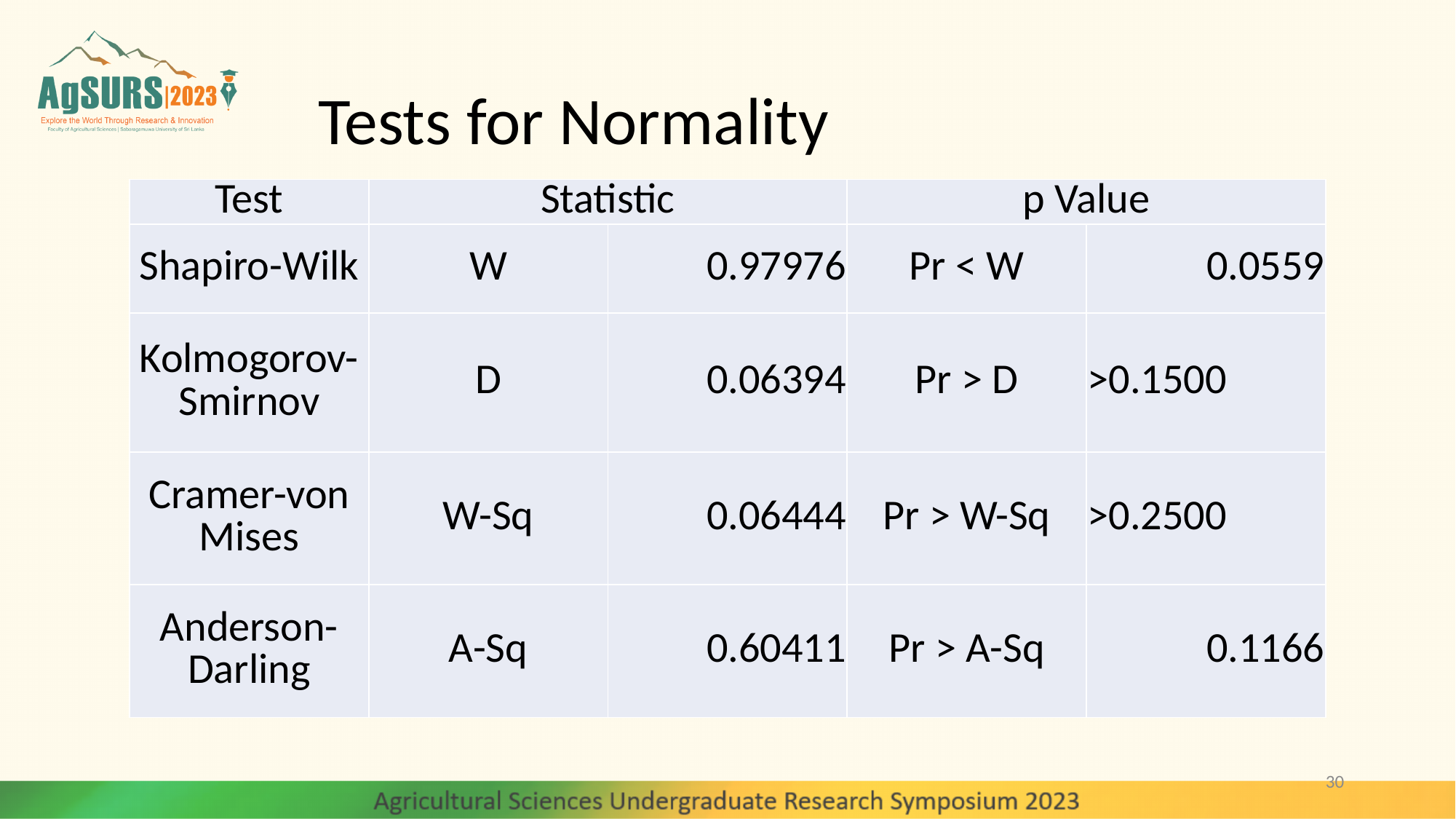

# Tests for Normality
| Test | Statistic |  | p Value |  |
| --- | --- | --- | --- | --- |
| Shapiro-Wilk | W | 0.97976 | Pr < W | 0.0559 |
| Kolmogorov-Smirnov | D | 0.06394 | Pr > D | >0.1500 |
| Cramer-von Mises | W-Sq | 0.06444 | Pr > W-Sq | >0.2500 |
| Anderson-Darling | A-Sq | 0.60411 | Pr > A-Sq | 0.1166 |
30